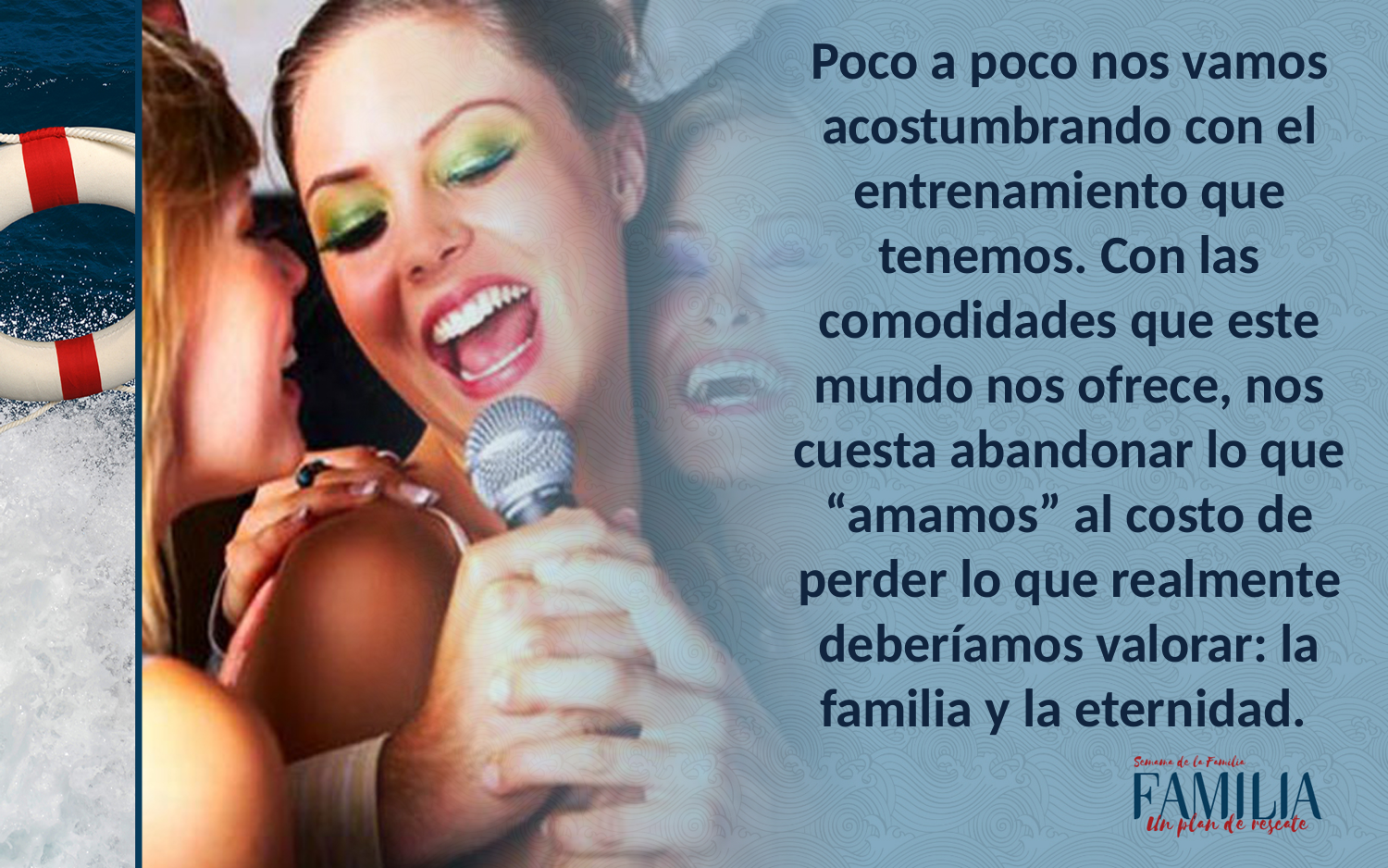

Poco a poco nos vamos acostumbrando con el entrenamiento que tenemos. Con las comodidades que este mundo nos ofrece, nos cuesta abandonar lo que “amamos” al costo de perder lo que realmente deberíamos valorar: la familia y la eternidad.